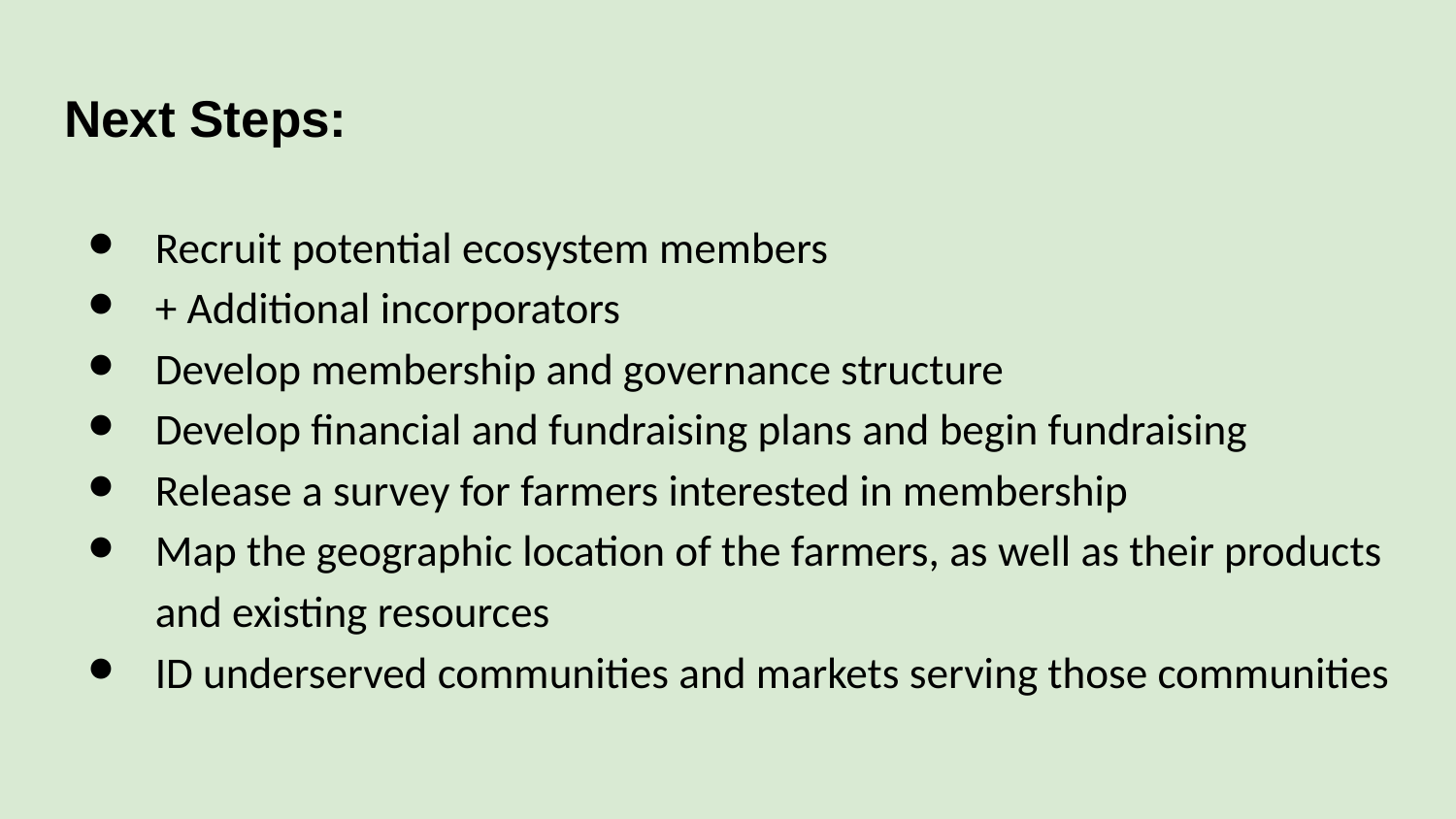

# Next Steps:
Recruit potential ecosystem members
+ Additional incorporators
Develop membership and governance structure
Develop financial and fundraising plans and begin fundraising
Release a survey for farmers interested in membership
Map the geographic location of the farmers, as well as their products and existing resources
ID underserved communities and markets serving those communities